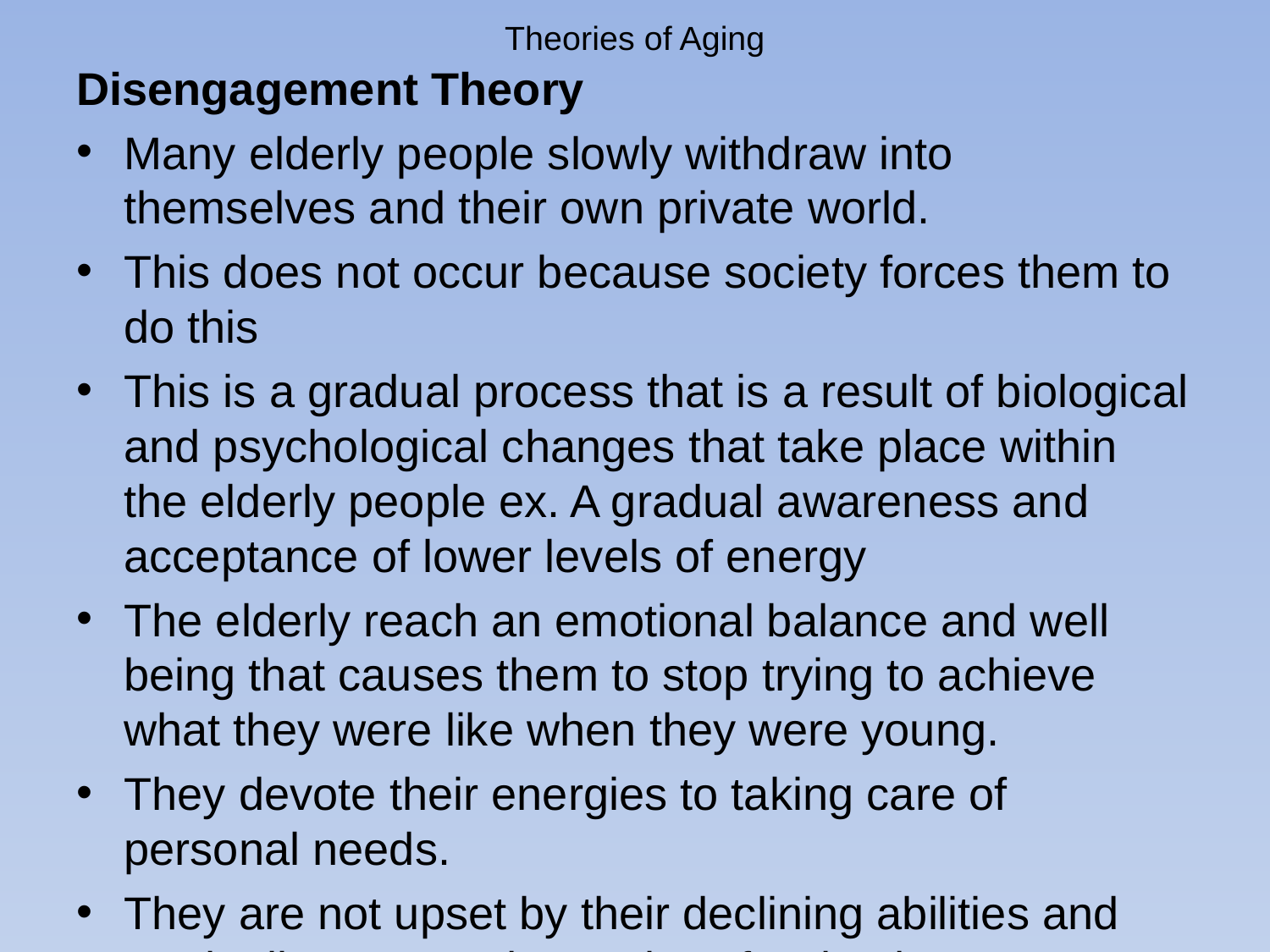

# Theories of Aging
Disengagement Theory
Many elderly people slowly withdraw into themselves and their own private world.
This does not occur because society forces them to do this
This is a gradual process that is a result of biological and psychological changes that take place within the elderly people ex. A gradual awareness and acceptance of lower levels of energy
The elderly reach an emotional balance and well being that causes them to stop trying to achieve what they were like when they were young.
They devote their energies to taking care of personal needs.
They are not upset by their declining abilities and gradually prepare themselves for death.